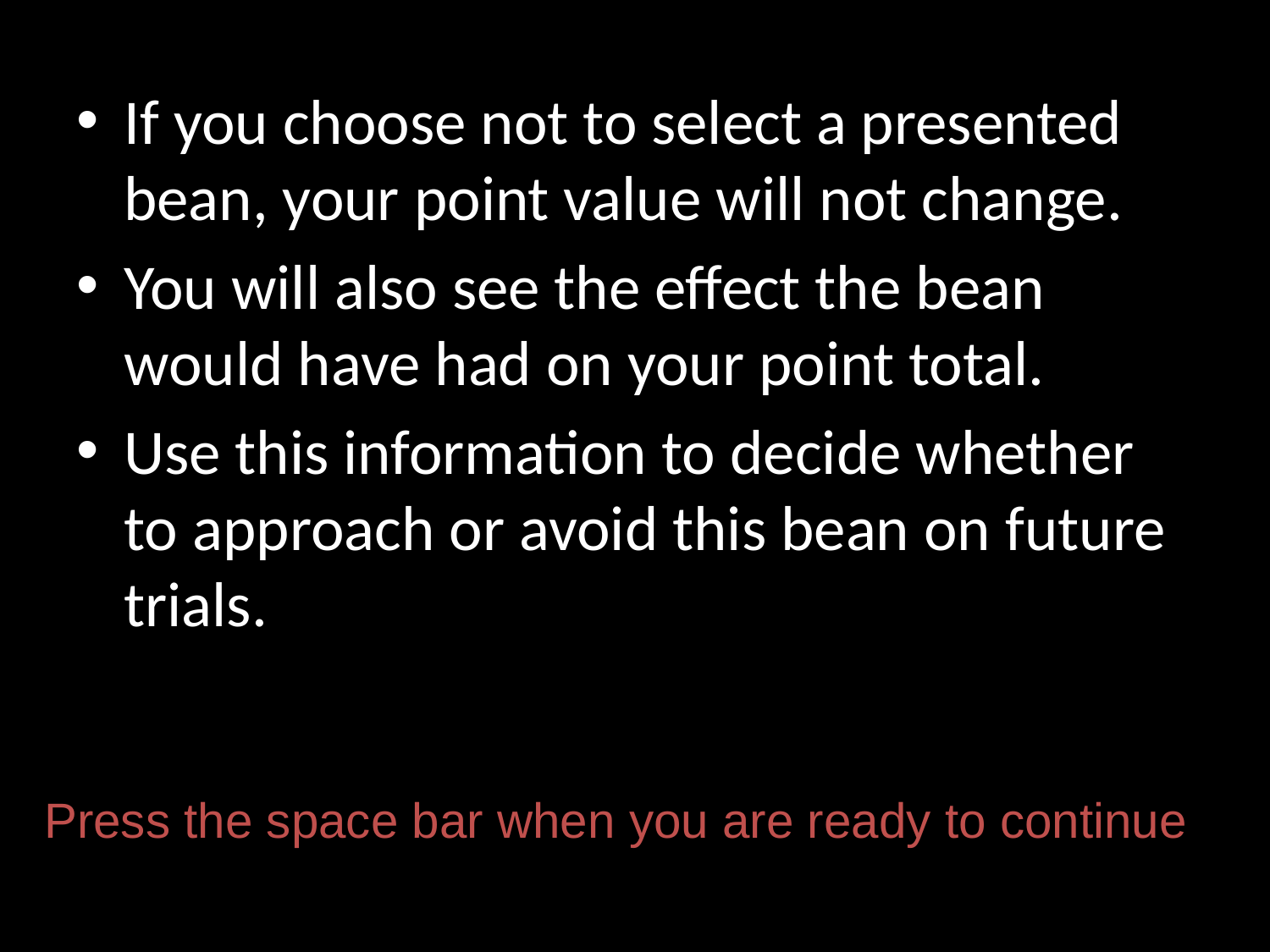

If you choose not to select a presented bean, your point value will not change.
You will also see the effect the bean would have had on your point total.
Use this information to decide whether to approach or avoid this bean on future trials.
Press the space bar when you are ready to continue